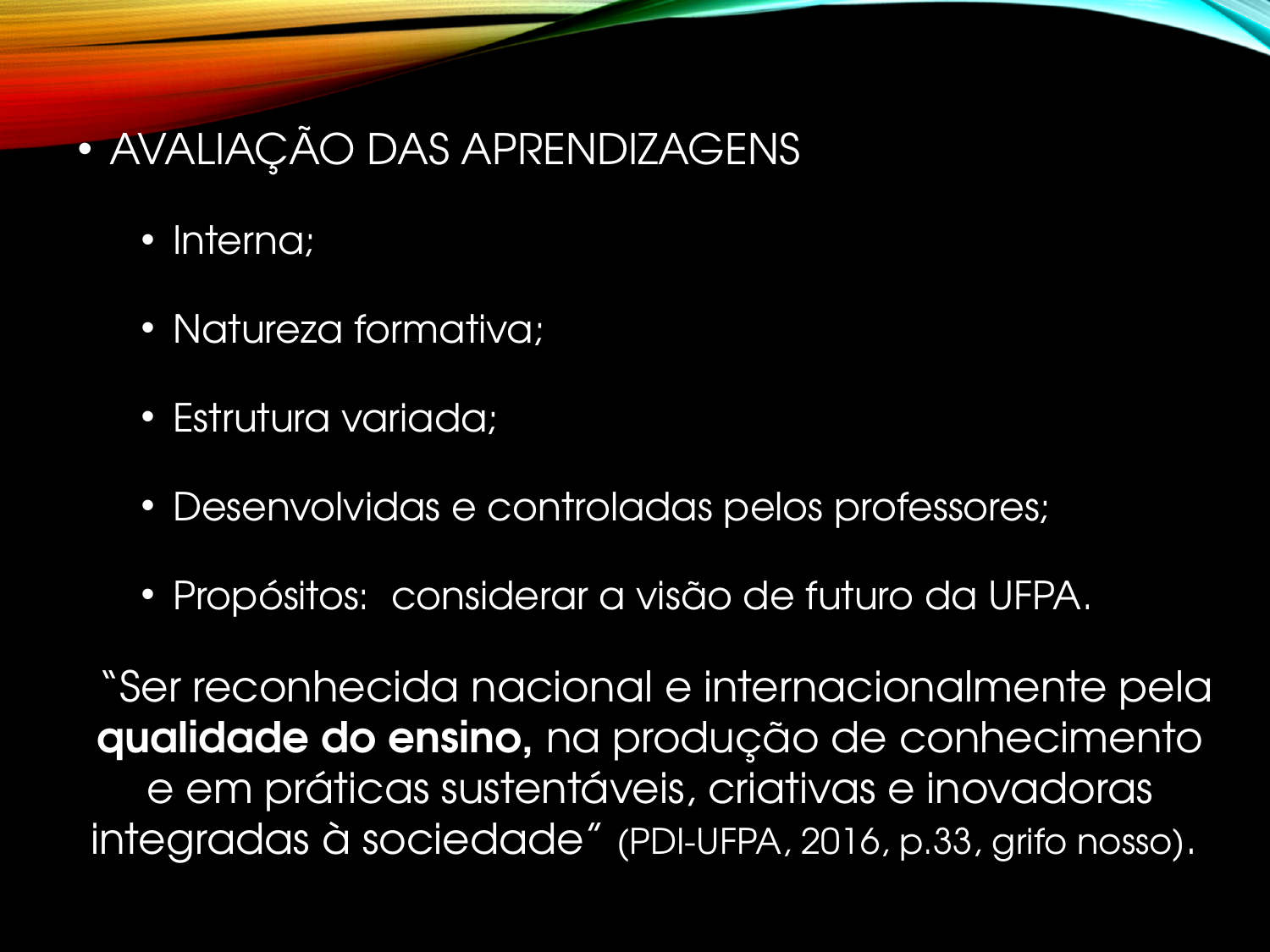

AVALIAÇÃO DAS APRENDIZAGENS
Interna;
Natureza formativa;
Estrutura variada;
Desenvolvidas e controladas pelos professores;
Propósitos:  considerar a visão de futuro da UFPA.
 “Ser reconhecida nacional e internacionalmente pela qualidade do ensino, na produção de conhecimento e em práticas sustentáveis, criativas e inovadoras integradas à sociedade” (PDI-UFPA, 2016, p.33, grifo nosso).